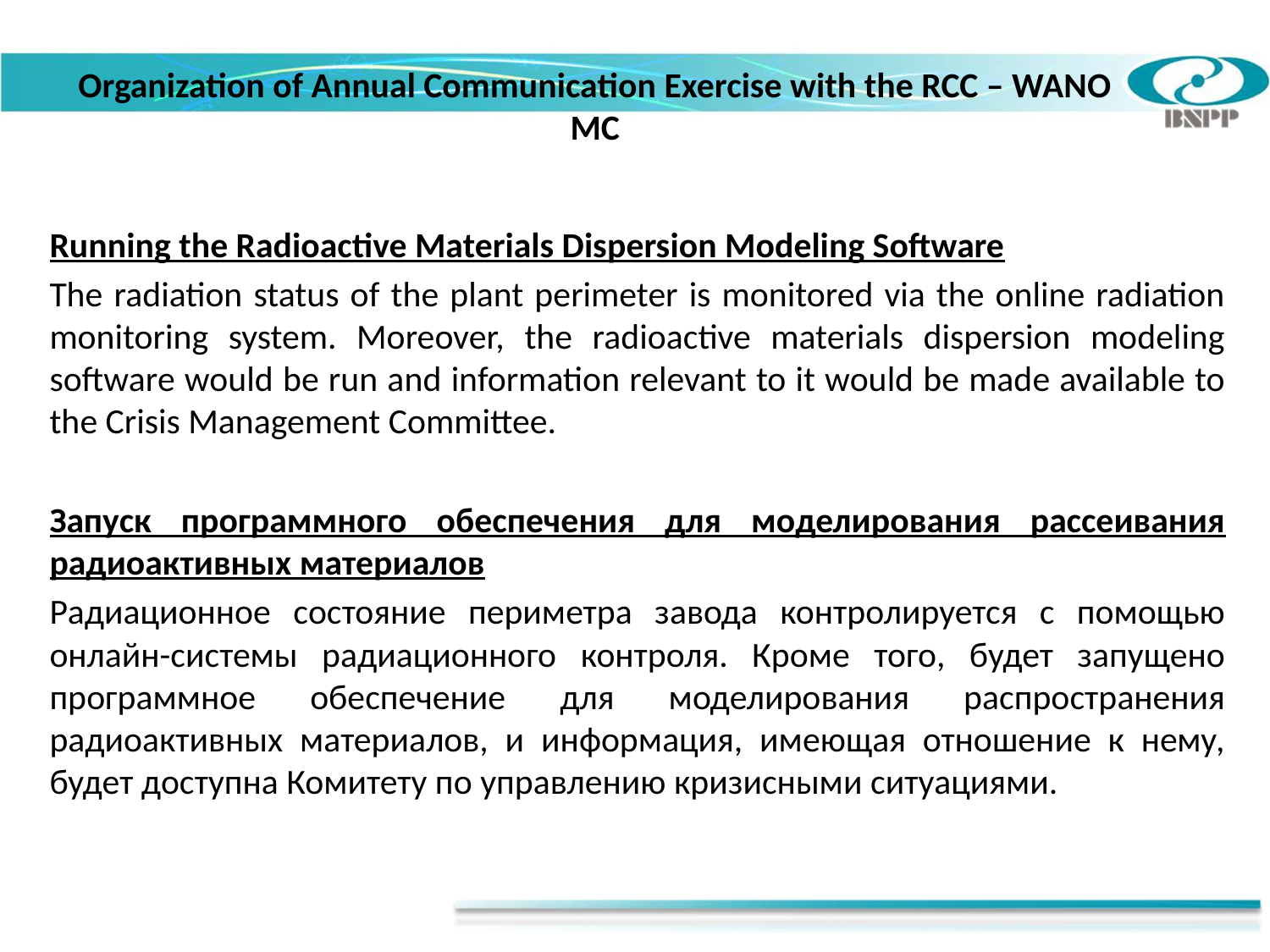

Organization of Annual Communication Exercise with the RCC – WANO MC
Running the Radioactive Materials Dispersion Modeling Software
The radiation status of the plant perimeter is monitored via the online radiation monitoring system. Moreover, the radioactive materials dispersion modeling software would be run and information relevant to it would be made available to the Crisis Management Committee.

Запуск программного обеспечения для моделирования рассеивания радиоактивных материалов
Радиационное состояние периметра завода контролируется с помощью онлайн-системы радиационного контроля. Кроме того, будет запущено программное обеспечение для моделирования распространения радиоактивных материалов, и информация, имеющая отношение к нему, будет доступна Комитету по управлению кризисными ситуациями.